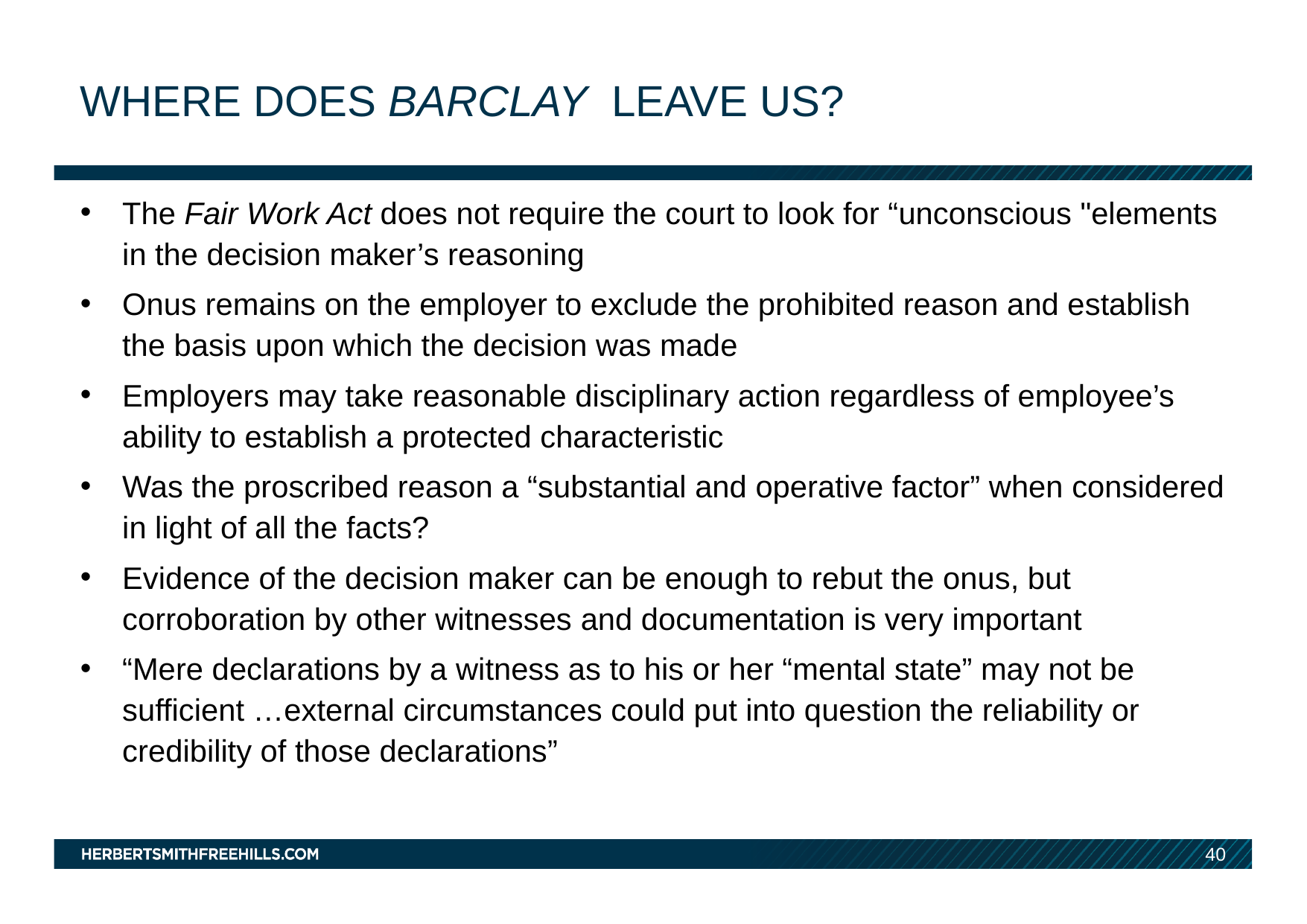

# Where does barclay  leave us?
The Fair Work Act does not require the court to look for “unconscious "elements in the decision maker’s reasoning
Onus remains on the employer to exclude the prohibited reason and establish the basis upon which the decision was made
Employers may take reasonable disciplinary action regardless of employee’s ability to establish a protected characteristic
Was the proscribed reason a “substantial and operative factor” when considered in light of all the facts?
Evidence of the decision maker can be enough to rebut the onus, but corroboration by other witnesses and documentation is very important
“Mere declarations by a witness as to his or her “mental state” may not be sufficient …external circumstances could put into question the reliability or credibility of those declarations”